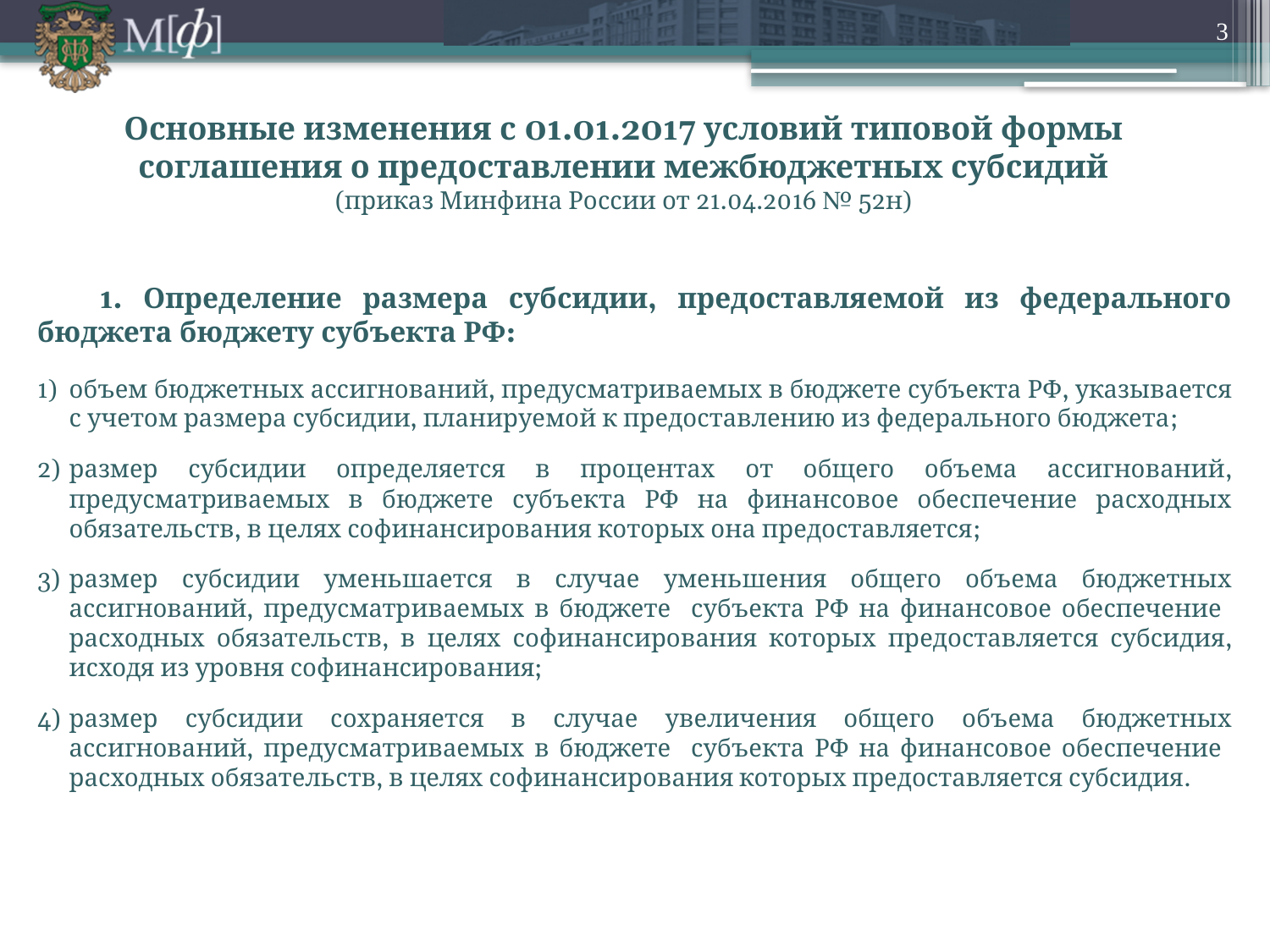

3
Основные изменения с 01.01.2017 условий типовой формы соглашения о предоставлении межбюджетных субсидий
(приказ Минфина России от 21.04.2016 № 52н)
1. Определение размера субсидии, предоставляемой из федерального бюджета бюджету субъекта РФ:

объем бюджетных ассигнований, предусматриваемых в бюджете субъекта РФ, указывается с учетом размера субсидии, планируемой к предоставлению из федерального бюджета;
размер субсидии определяется в процентах от общего объема ассигнований, предусматриваемых в бюджете субъекта РФ на финансовое обеспечение расходных обязательств, в целях софинансирования которых она предоставляется;
размер субсидии уменьшается в случае уменьшения общего объема бюджетных ассигнований, предусматриваемых в бюджете  субъекта РФ на финансовое обеспечение  расходных обязательств, в целях софинансирования которых предоставляется субсидия, исходя из уровня софинансирования;
размер субсидии сохраняется в случае увеличения общего объема бюджетных ассигнований, предусматриваемых в бюджете  субъекта РФ на финансовое обеспечение  расходных обязательств, в целях софинансирования которых предоставляется субсидия.